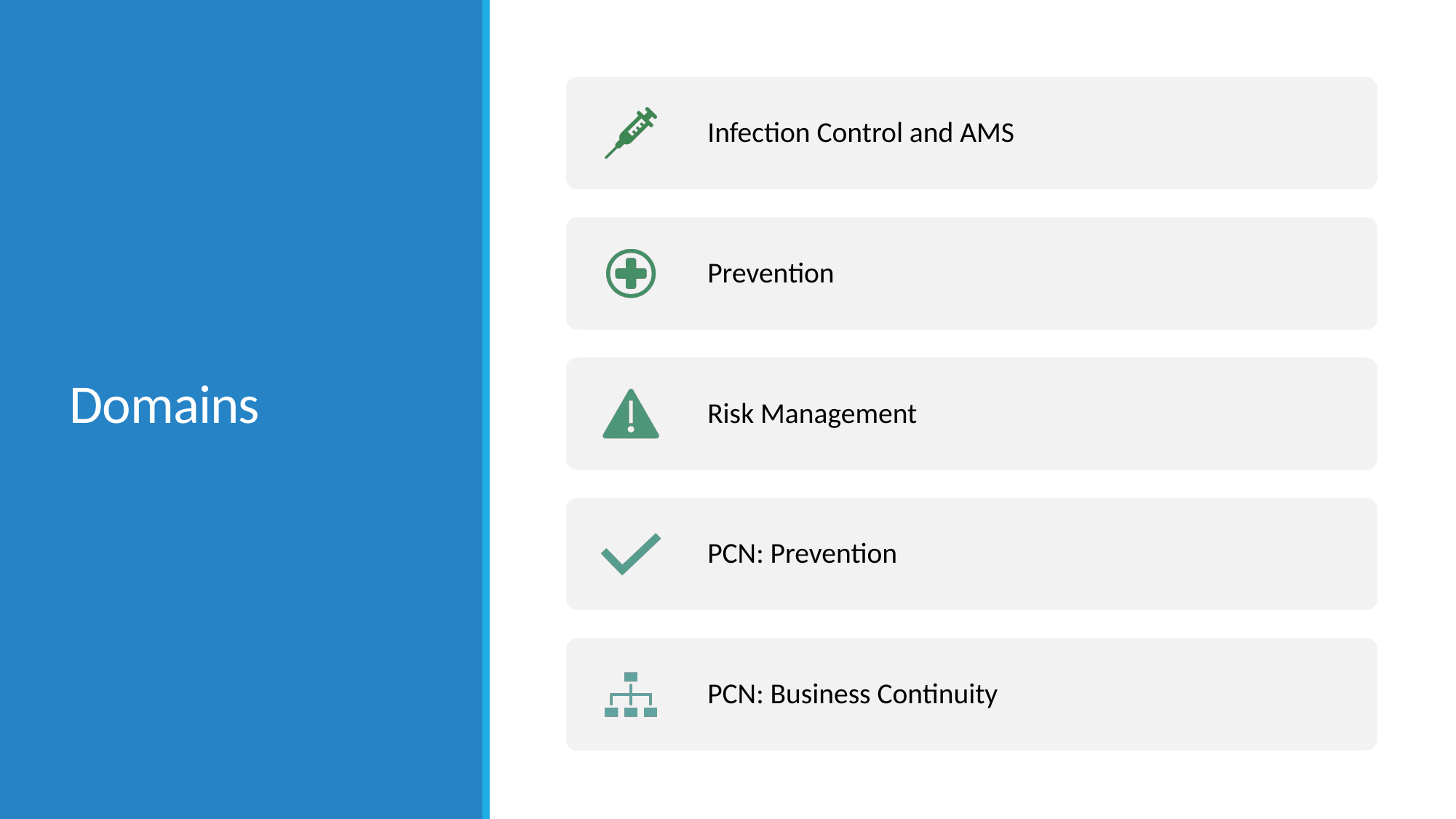

# Domains
Infection Control and AMS
Prevention
Risk Management
PCN: Prevention
PCN: Business Continuity